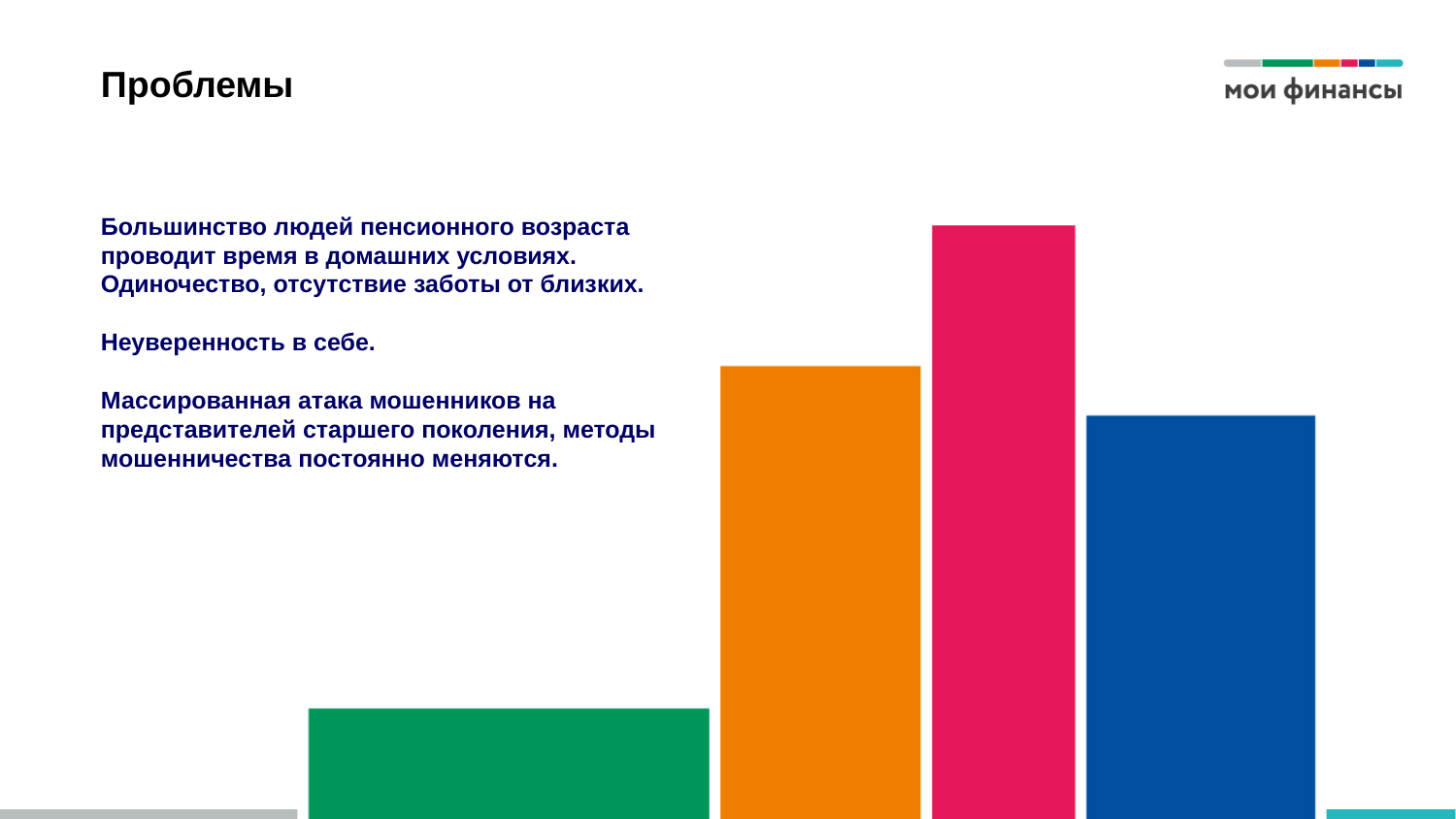

# Проблемы
Большинство людей пенсионного возраста проводит время в домашних условиях. Одиночество, отсутствие заботы от близких.
Неуверенность в себе.
Массированная атака мошенников на представителей старшего поколения, методы мошенничества постоянно меняются.